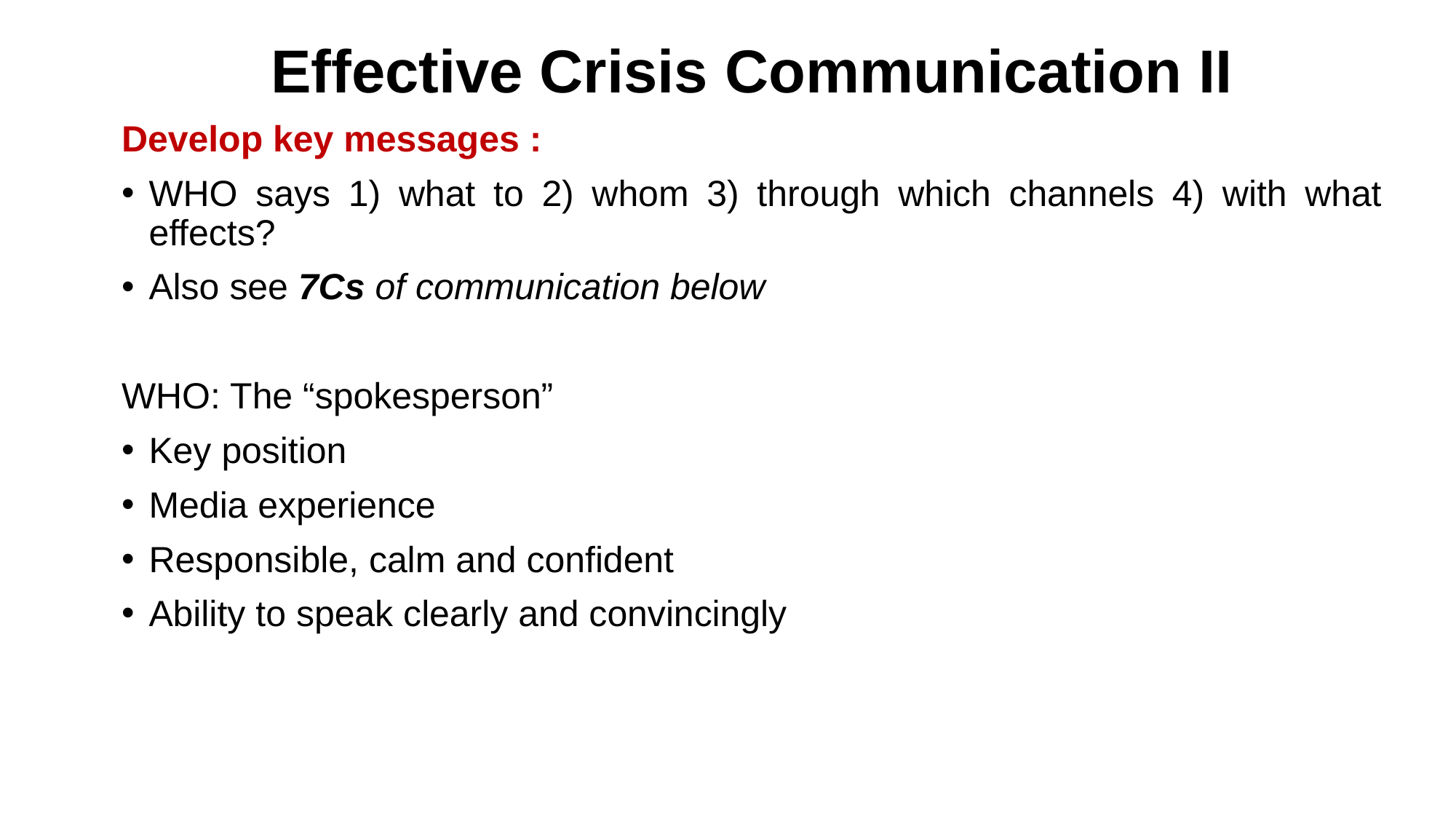

# Effective Crisis Communication II
Develop key messages :
WHO says 1) what to 2) whom 3) through which channels 4) with what effects?
Also see 7Cs of communication below

WHO: The “spokesperson”
Key position
Media experience
Responsible, calm and confident
Ability to speak clearly and convincingly